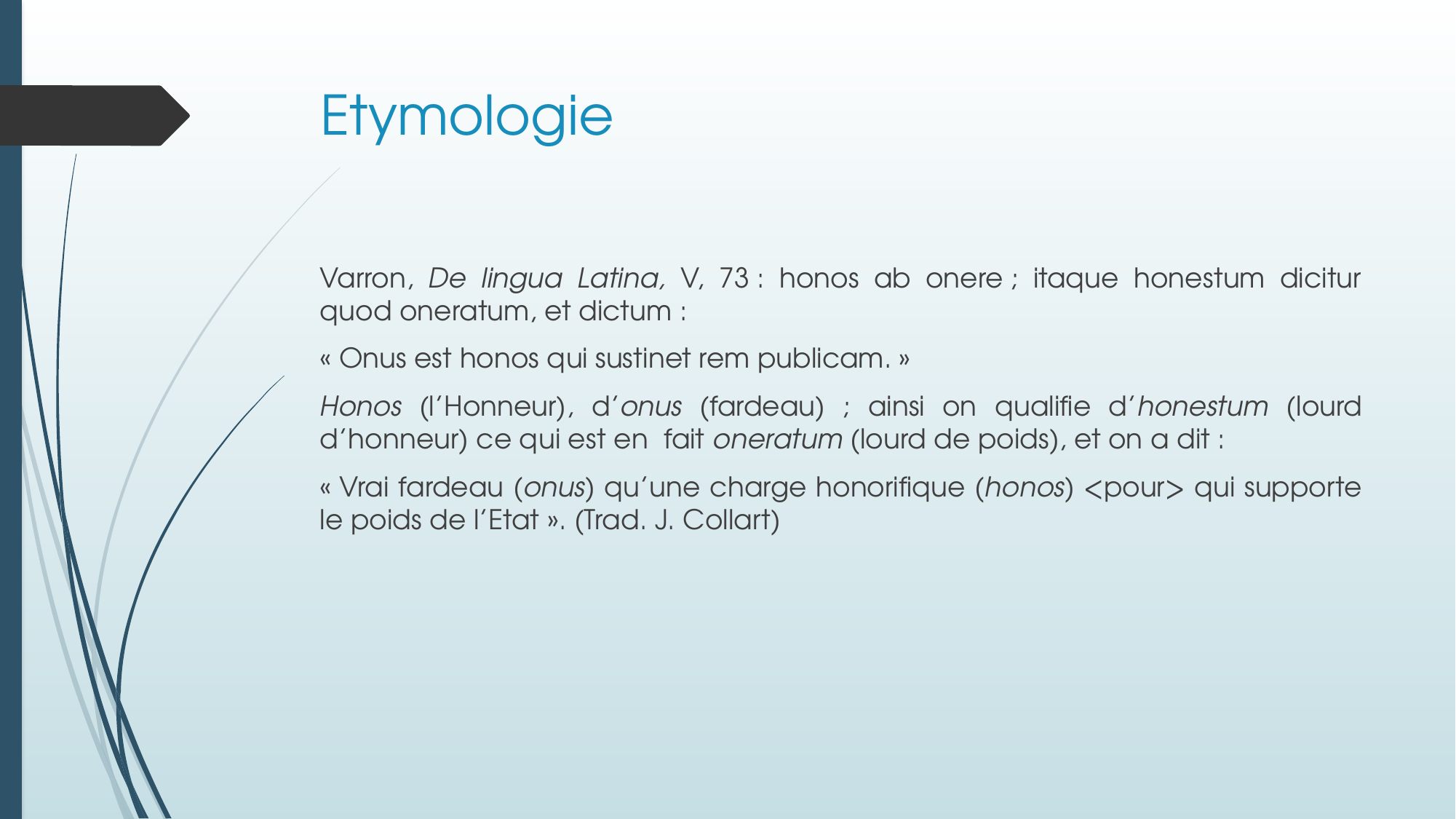

# Etymologie
Varron, De lingua Latina, V, 73 : honos ab onere ; itaque honestum dicitur quod oneratum, et dictum :
« Onus est honos qui sustinet rem publicam. »
Honos (l’Honneur), d’onus (fardeau) ; ainsi on qualifie d’honestum (lourd d’honneur) ce qui est en  fait oneratum (lourd de poids), et on a dit :
« Vrai fardeau (onus) qu’une charge honorifique (honos) <pour> qui supporte le poids de l’Etat ». (Trad. J. Collart)